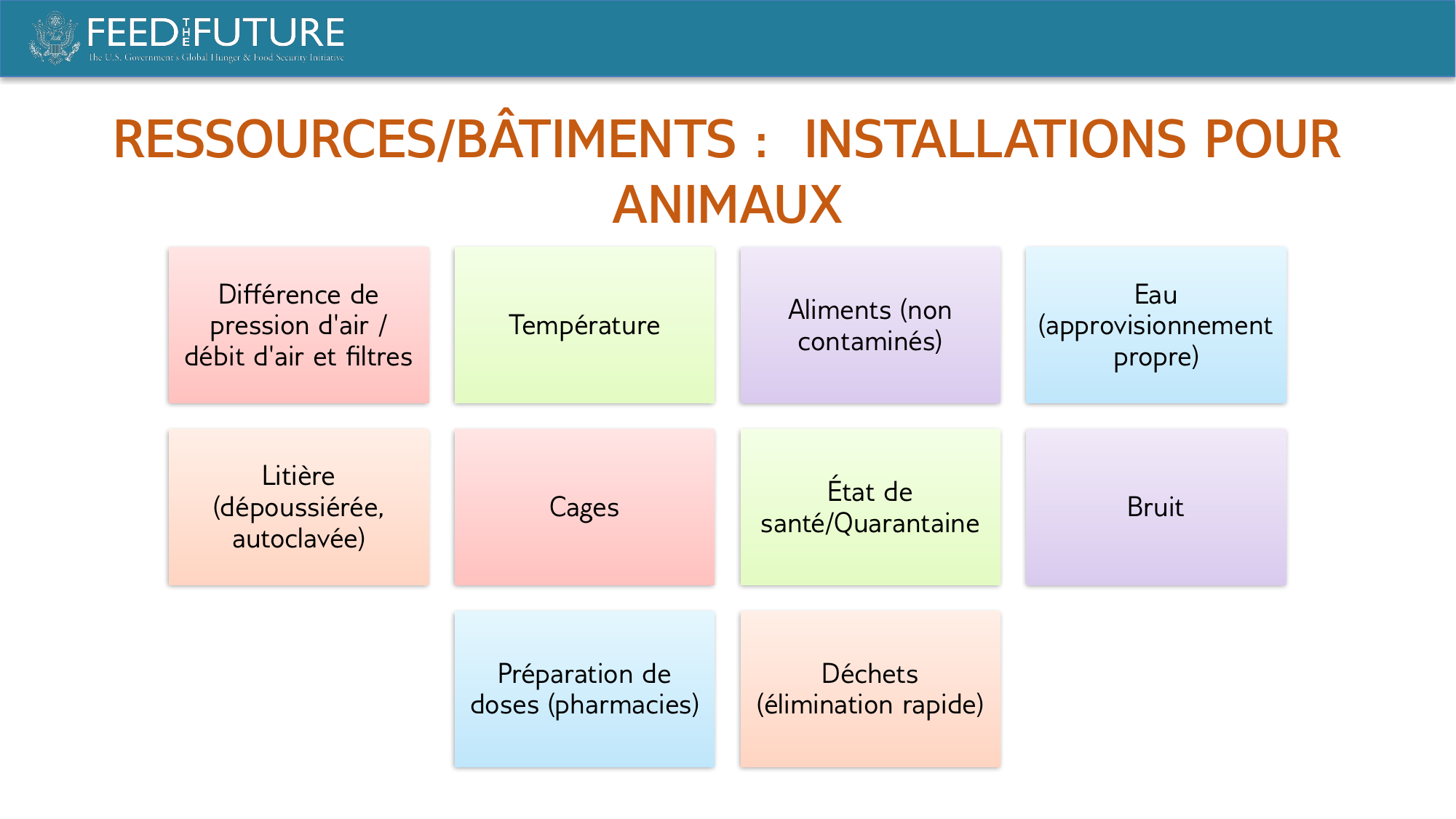

Ressources/Bâtiments :  Installations pour animaux
Différence de pression d'air / débit d'air et filtres
Température
Aliments (non contaminés)
Eau (approvisionnement propre)
Litière (dépoussiérée, autoclavée)
Cages
État de santé/Quarantaine
Bruit
Préparation de doses (pharmacies)
Déchets (élimination rapide)